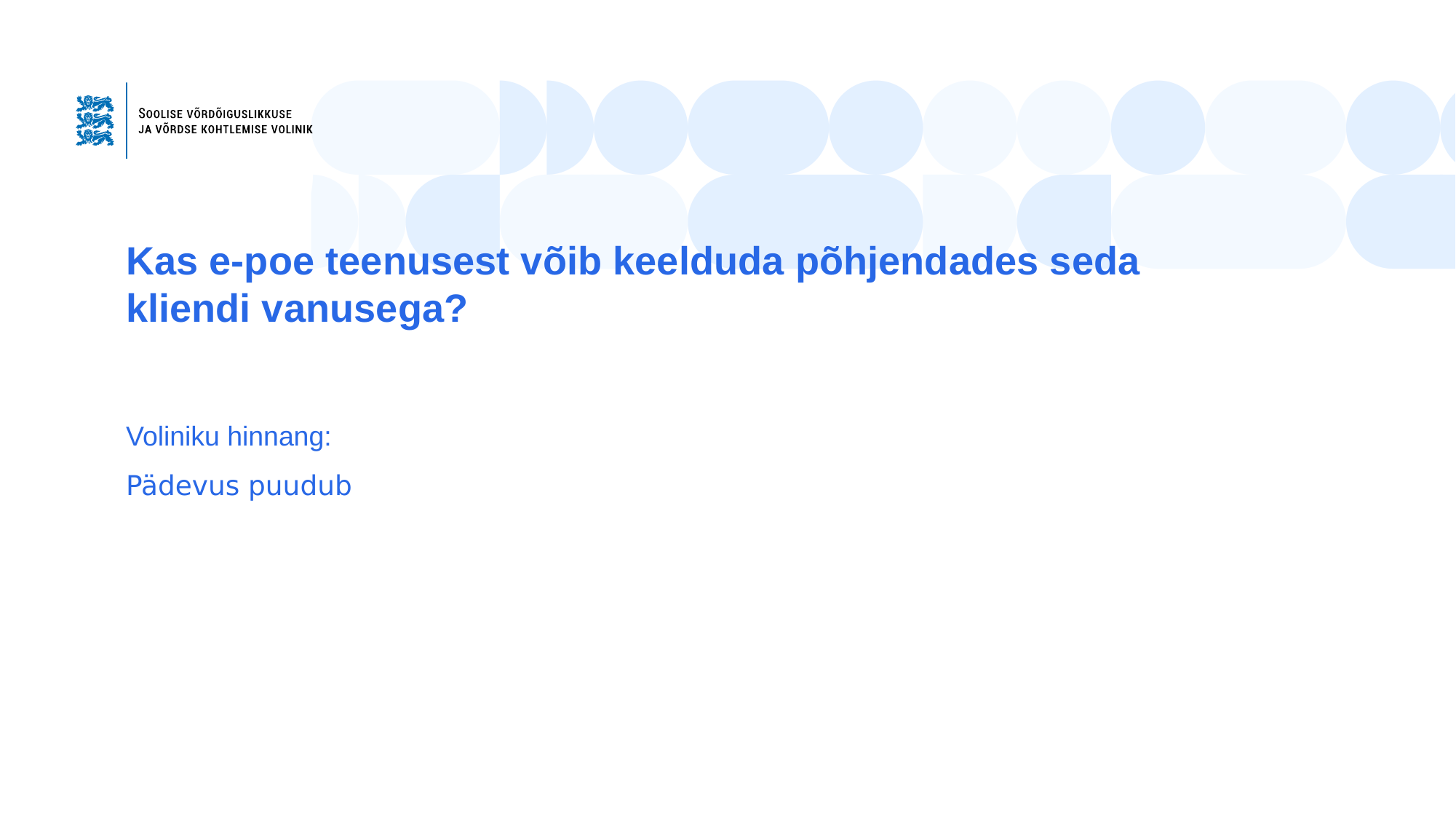

Kas e-poe teenusest võib keelduda põhjendades seda kliendi vanusega?
# Voliniku hinnang: Pädevus puudub